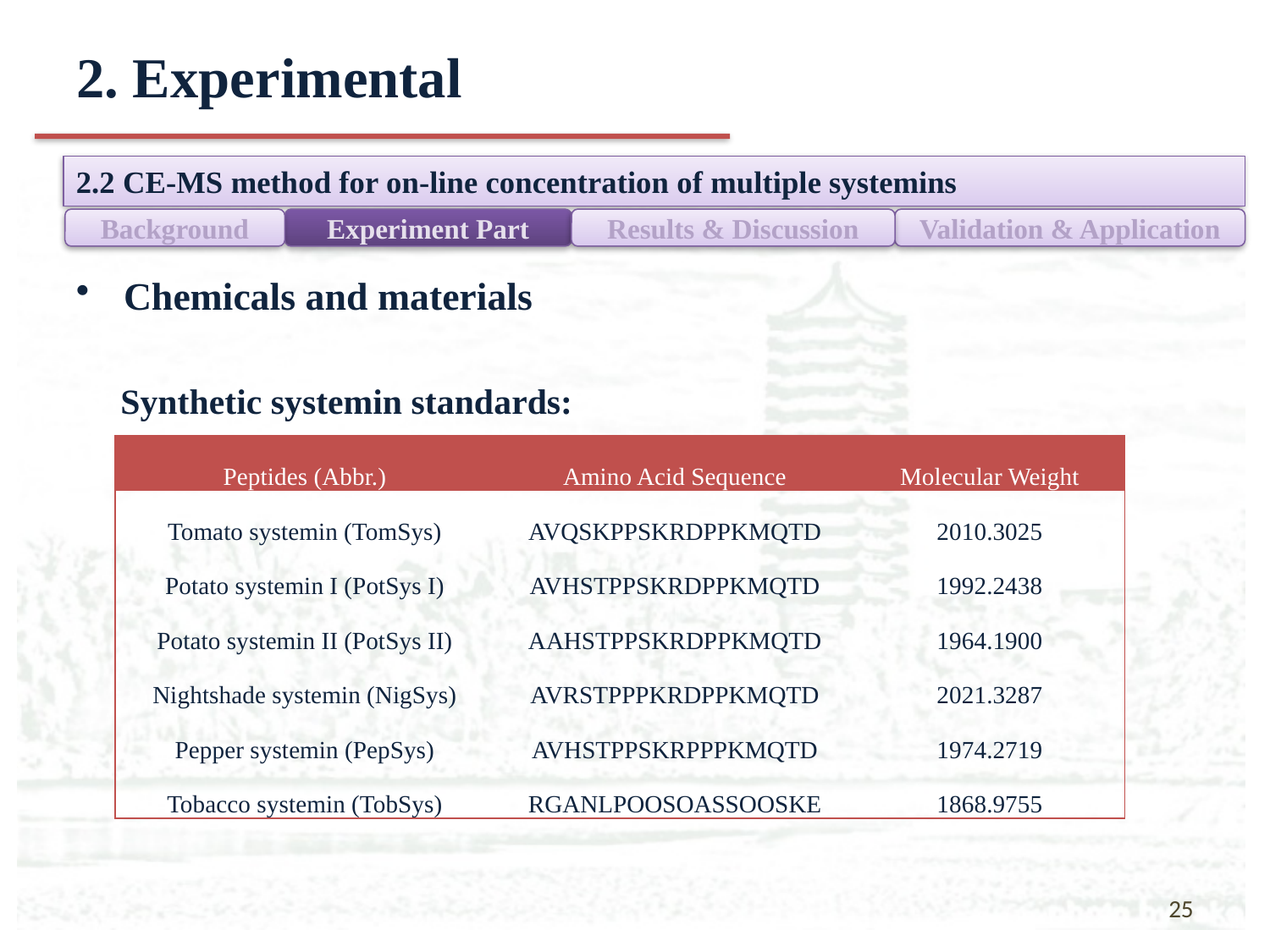

# 2. Experimental
2.2 CE-MS method for on-line concentration of multiple systemins
Background
Experiment Part
Results & Discussion
Validation & Application
Chemicals and materials

     Synthetic systemin standards:
| Peptides (Abbr.) | Amino Acid Sequence | Molecular Weight |
| --- | --- | --- |
| Tomato systemin (TomSys) | AVQSKPPSKRDPPKMQTD | 2010.3025 |
| Potato systemin I (PotSys I) | AVHSTPPSKRDPPKMQTD | 1992.2438 |
| Potato systemin II (PotSys II) | AAHSTPPSKRDPPKMQTD | 1964.1900 |
| Nightshade systemin (NigSys) | AVRSTPPPKRDPPKMQTD | 2021.3287 |
| Pepper systemin (PepSys) | AVHSTPPSKRPPPKMQTD | 1974.2719 |
| Tobacco systemin (TobSys) | RGANLPOOSOASSOOSKE | 1868.9755 |
25